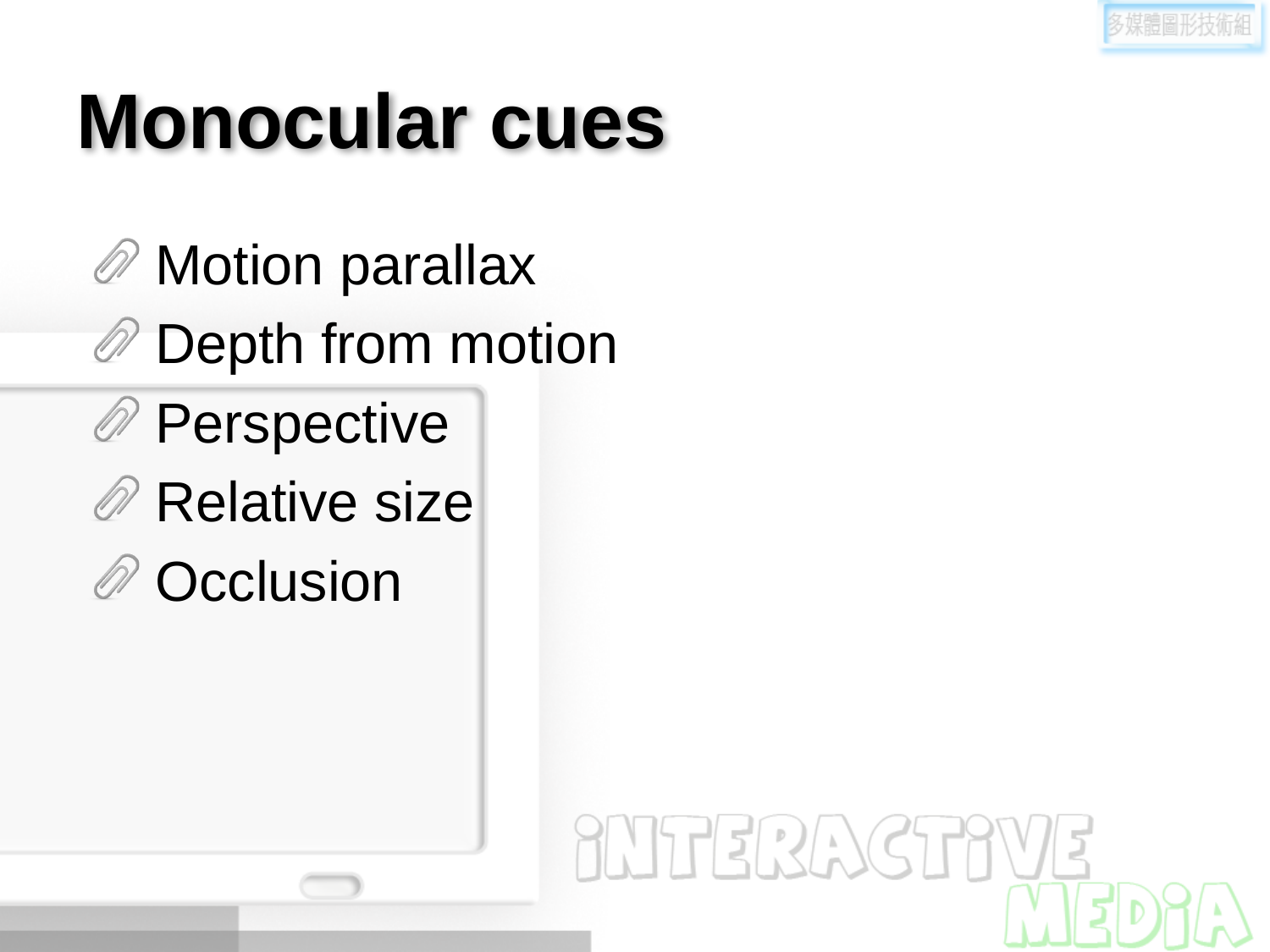

# Monocular cues
Motion parallax
Depth from motion
Perspective
Relative size
Occlusion